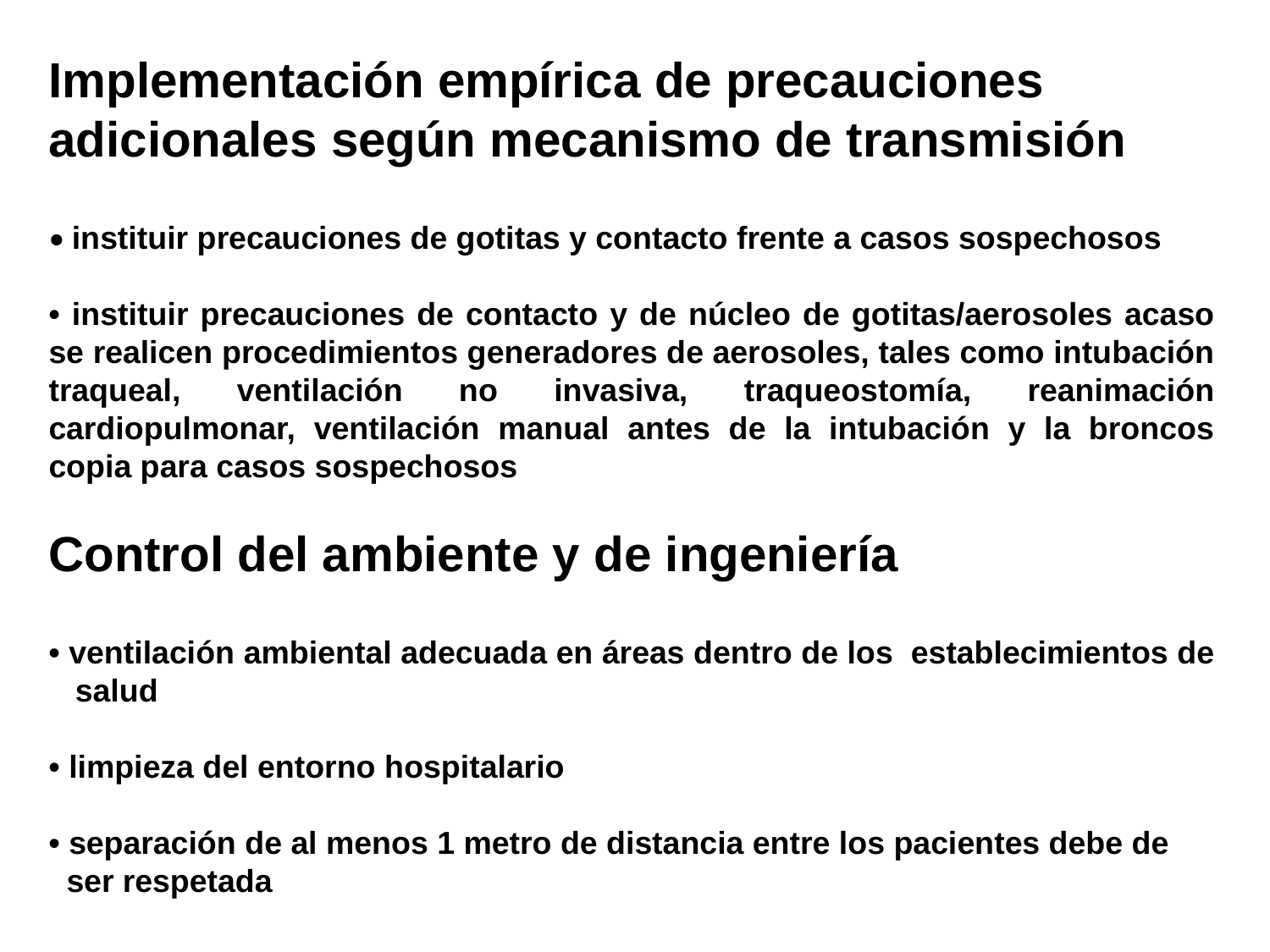

Implementación empírica de precauciones adicionales según mecanismo de transmisión

• instituir precauciones de gotitas y contacto frente a casos sospechosos

• instituir precauciones de contacto y de núcleo de gotitas/aerosoles acaso se realicen procedimientos generadores de aerosoles, tales como intubación traqueal, ventilación no invasiva, traqueostomía, reanimación cardiopulmonar, ventilación manual antes de la intubación y la broncos copia para casos sospechosos

Control del ambiente y de ingeniería

• ventilación ambiental adecuada en áreas dentro de los  establecimientos de
   salud

• limpieza del entorno hospitalario

• separación de al menos 1 metro de distancia entre los pacientes debe de
  ser respetada